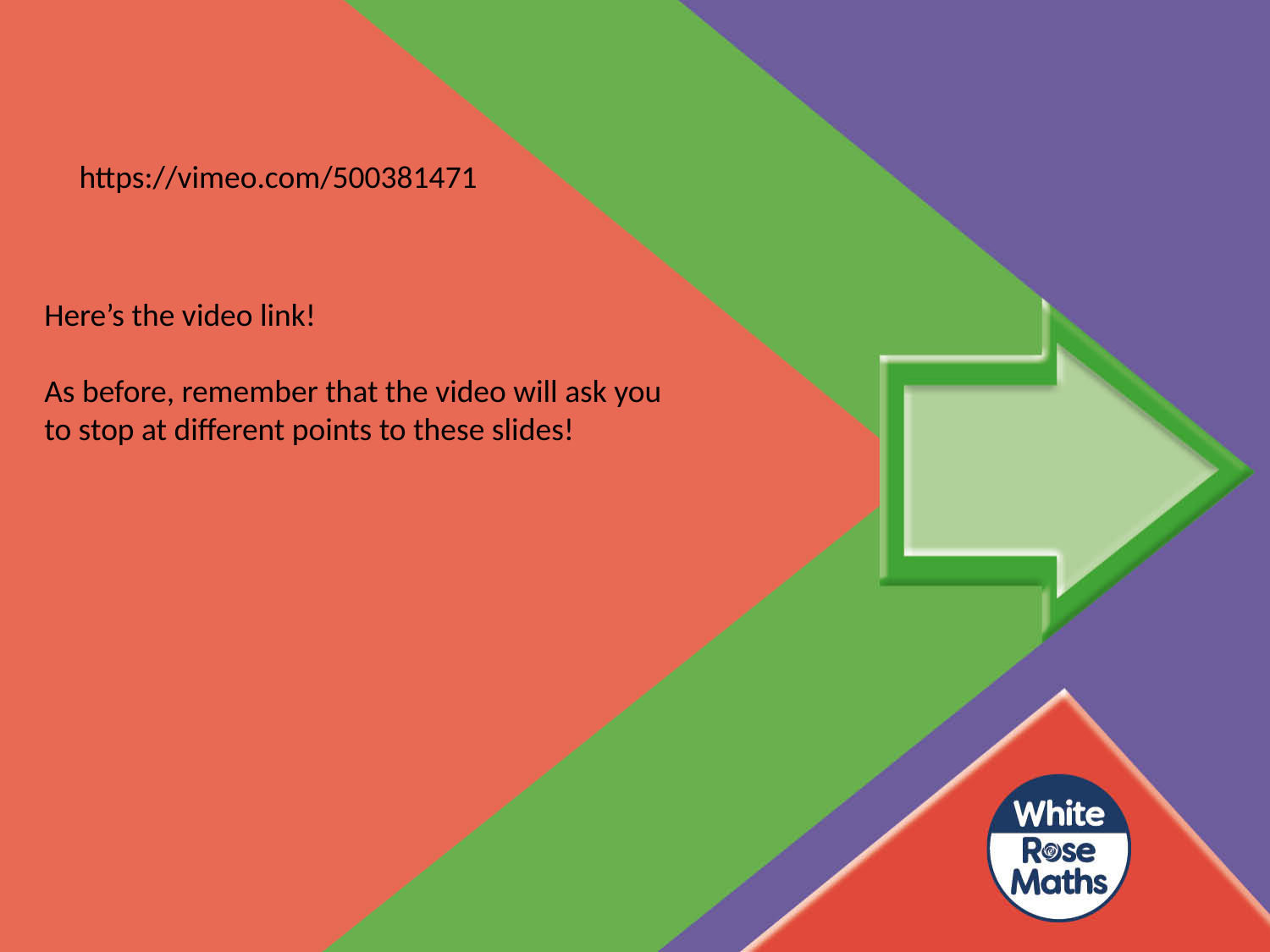

https://vimeo.com/500381471
Here’s the video link!
As before, remember that the video will ask you to stop at different points to these slides!